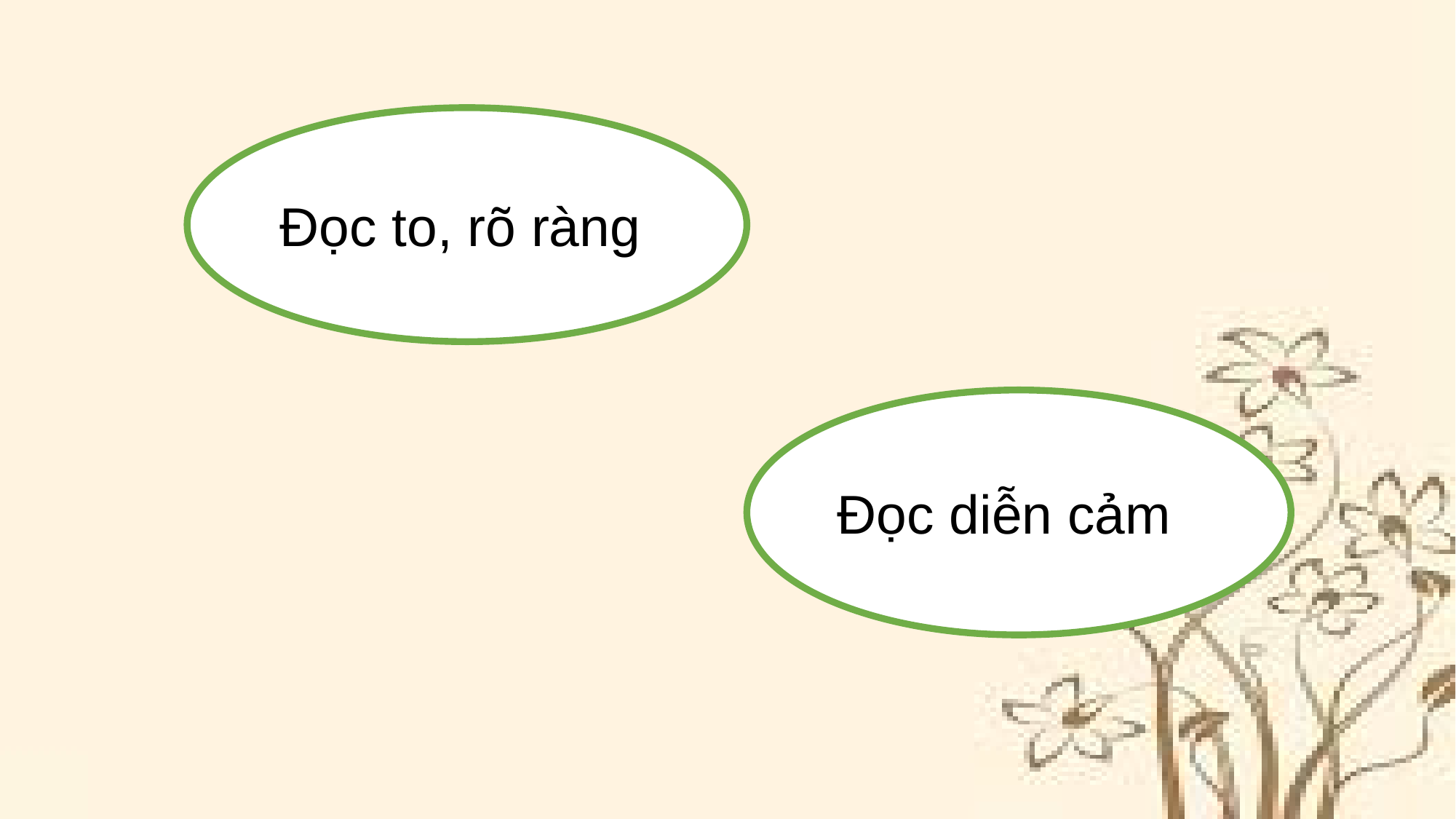

Đọc to, rõ ràng
Đọc diễn cảm